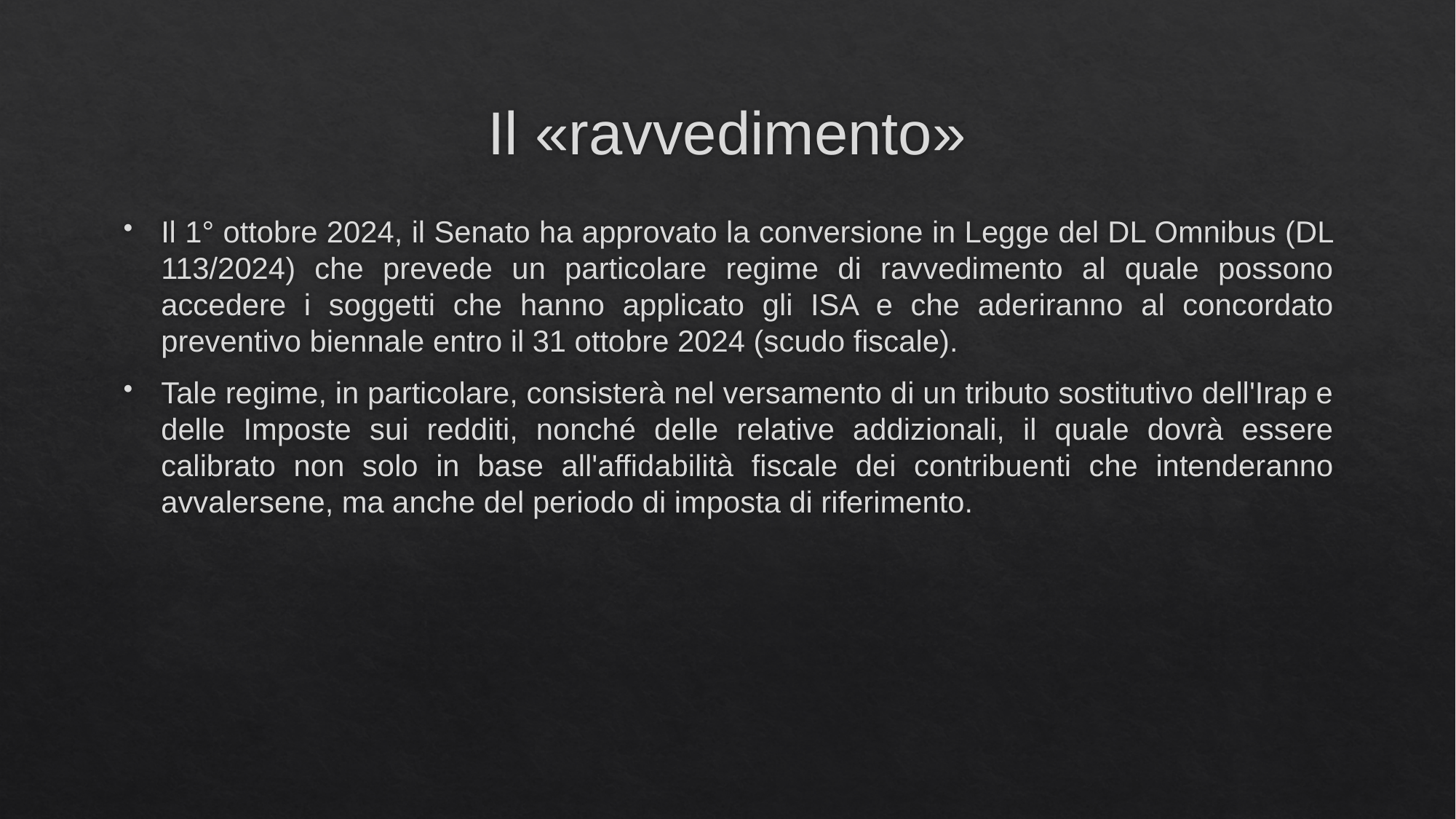

# Il «ravvedimento»
Il 1° ottobre 2024, il Senato ha approvato la conversione in Legge del DL Omnibus (DL 113/2024) che prevede un particolare regime di ravvedimento al quale possono accedere i soggetti che hanno applicato gli ISA e che aderiranno al concordato preventivo biennale entro il 31 ottobre 2024 (scudo fiscale).
Tale regime, in particolare, consisterà nel versamento di un tributo sostitutivo dell'Irap e delle Imposte sui redditi, nonché delle relative addizionali, il quale dovrà essere calibrato non solo in base all'affidabilità fiscale dei contribuenti che intenderanno avvalersene, ma anche del periodo di imposta di riferimento.